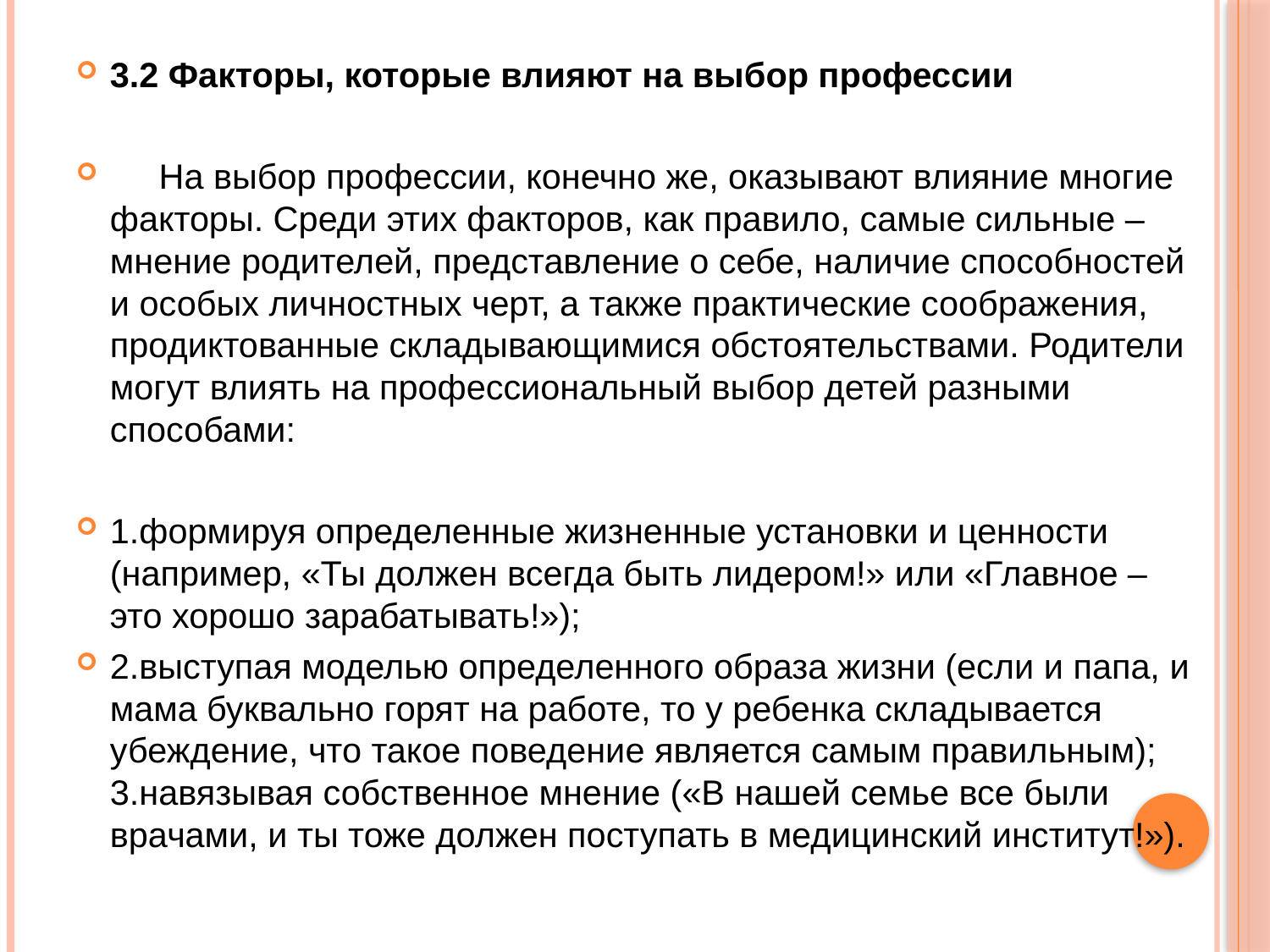

3.2 Факторы, которые влияют на выбор профессии

     На выбор профессии, конечно же, оказывают влияние многие факторы. Среди этих факторов, как правило, самые сильные – мнение родителей, представление о себе, наличие способностей и особых личностных черт, а также практические соображения, продиктованные складывающимися обстоятельствами. Родители могут влиять на профессиональный выбор детей разными способами:

1.формируя определенные жизненные установки и ценности (например, «Ты должен всегда быть лидером!» или «Главное – это хорошо зарабатывать!»);
2.выступая моделью определенного образа жизни (если и папа, и мама буквально горят на работе, то у ребенка складывается убеждение, что такое поведение является самым правильным); 3.навязывая собственное мнение («В нашей семье все были врачами, и ты тоже должен поступать в медицинский институт!»).